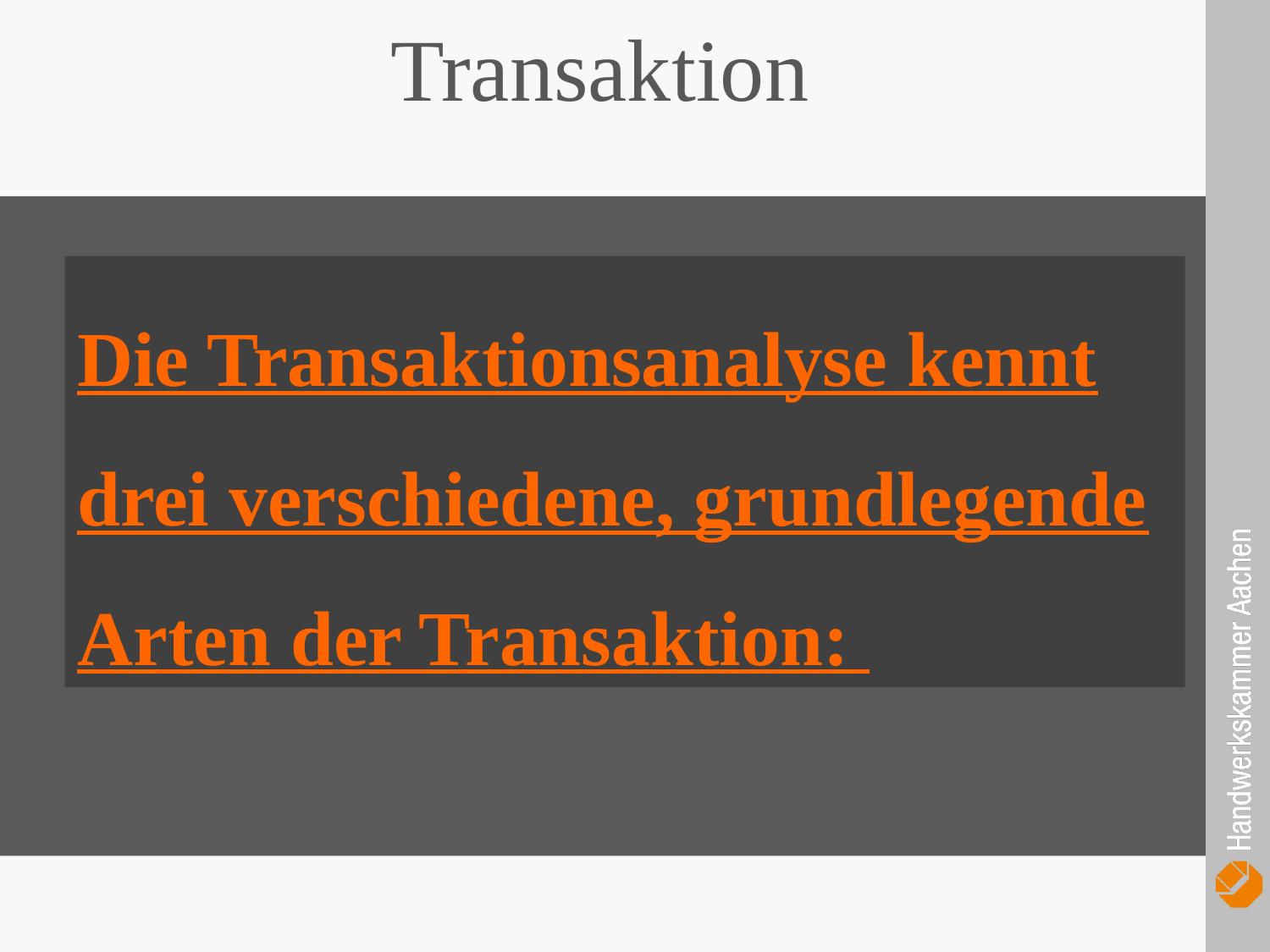

Transaktion
Die Transaktionsanalyse kennt drei verschiedene, grundlegende Arten der Transaktion: